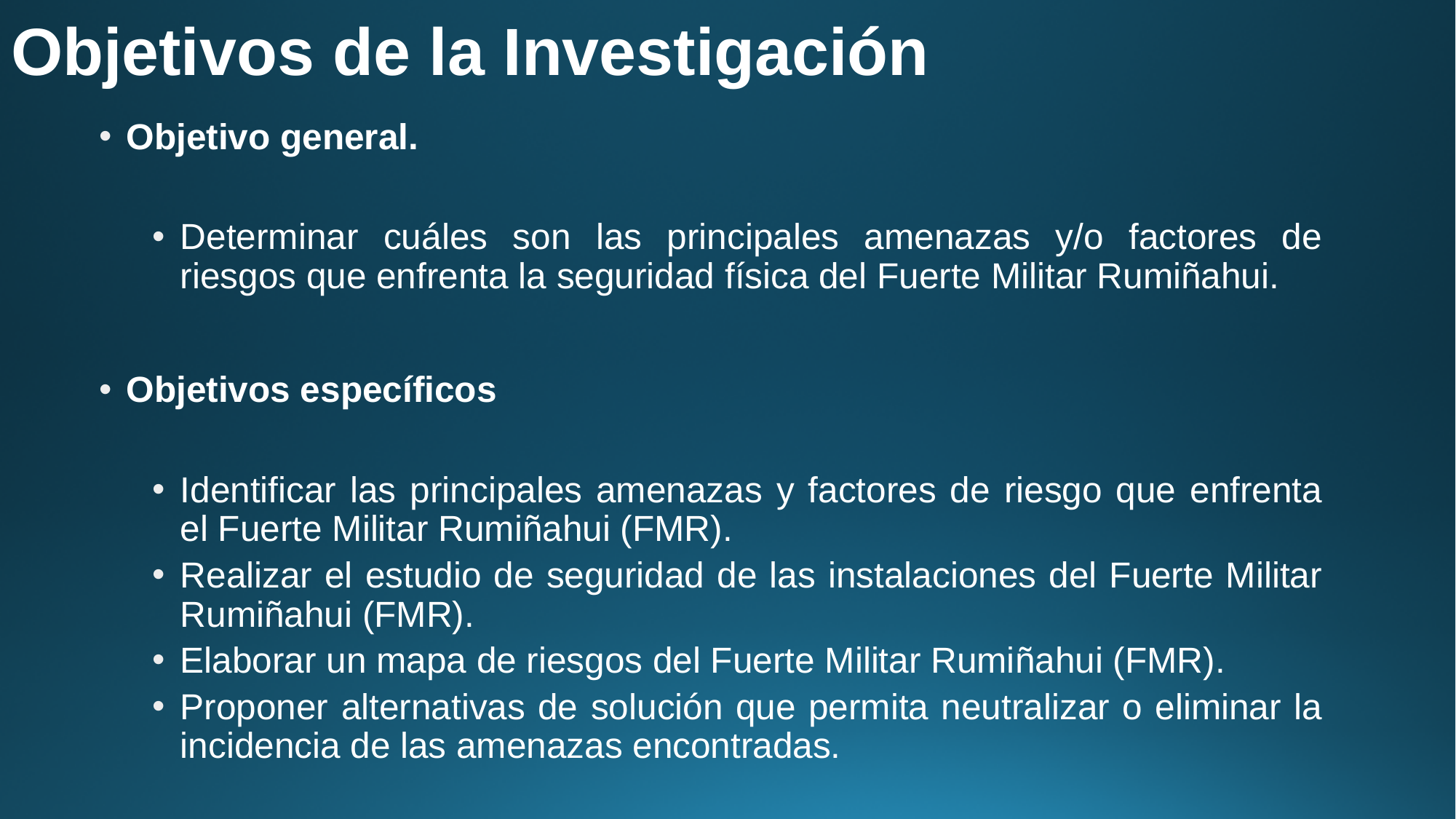

# Objetivos de la Investigación
Objetivo general.

Determinar cuáles son las principales amenazas y/o factores de riesgos que enfrenta la seguridad física del Fuerte Militar Rumiñahui.

Objetivos específicos

Identificar las principales amenazas y factores de riesgo que enfrenta el Fuerte Militar Rumiñahui (FMR).
Realizar el estudio de seguridad de las instalaciones del Fuerte Militar Rumiñahui (FMR).
Elaborar un mapa de riesgos del Fuerte Militar Rumiñahui (FMR).
Proponer alternativas de solución que permita neutralizar o eliminar la incidencia de las amenazas encontradas.